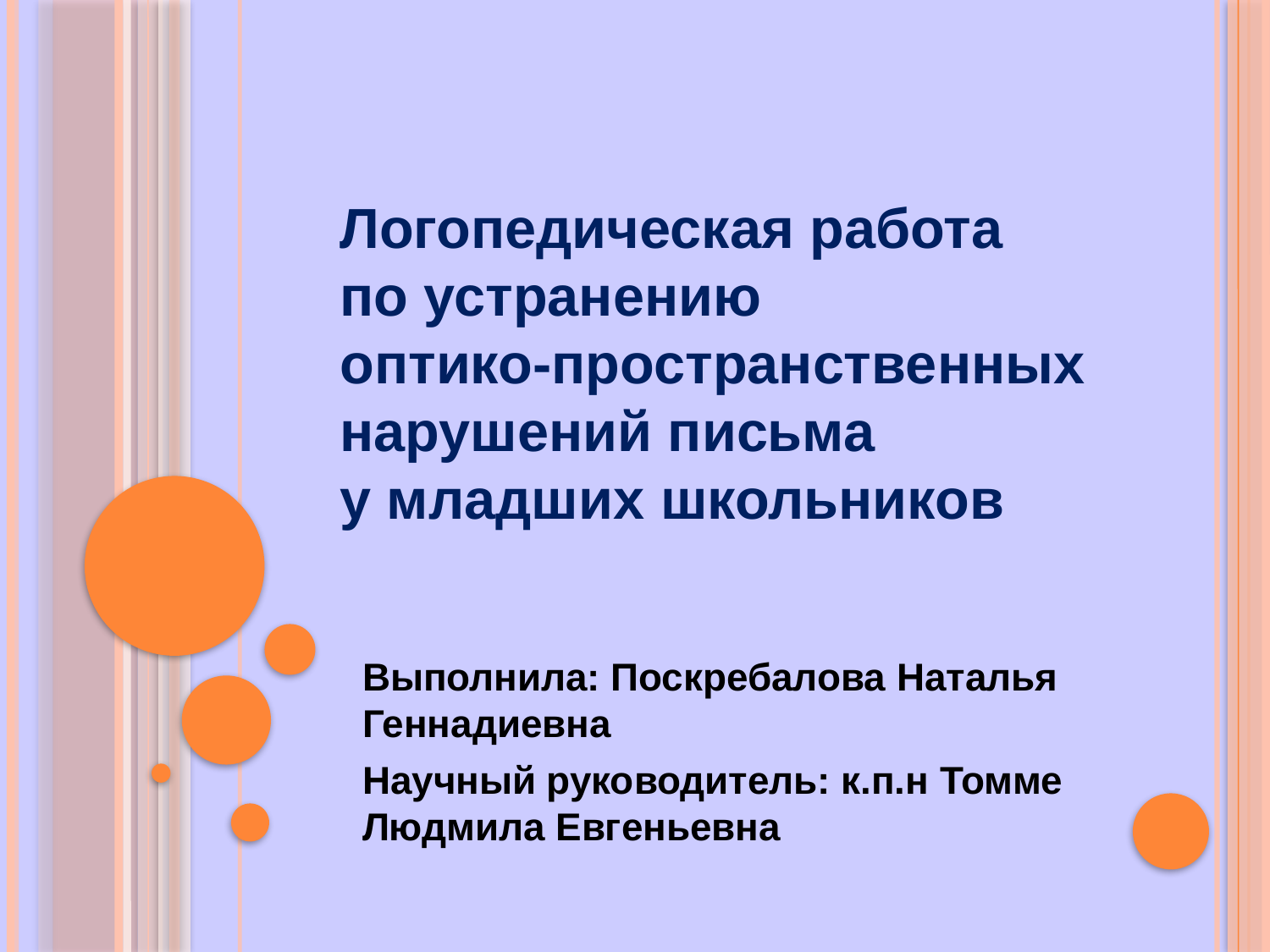

# Логопедическая работа по устранению оптико-пространственных нарушений письма у младших школьников
Выполнила: Поскребалова Наталья Геннадиевна
Научный руководитель: к.п.н Томме Людмила Евгеньевна